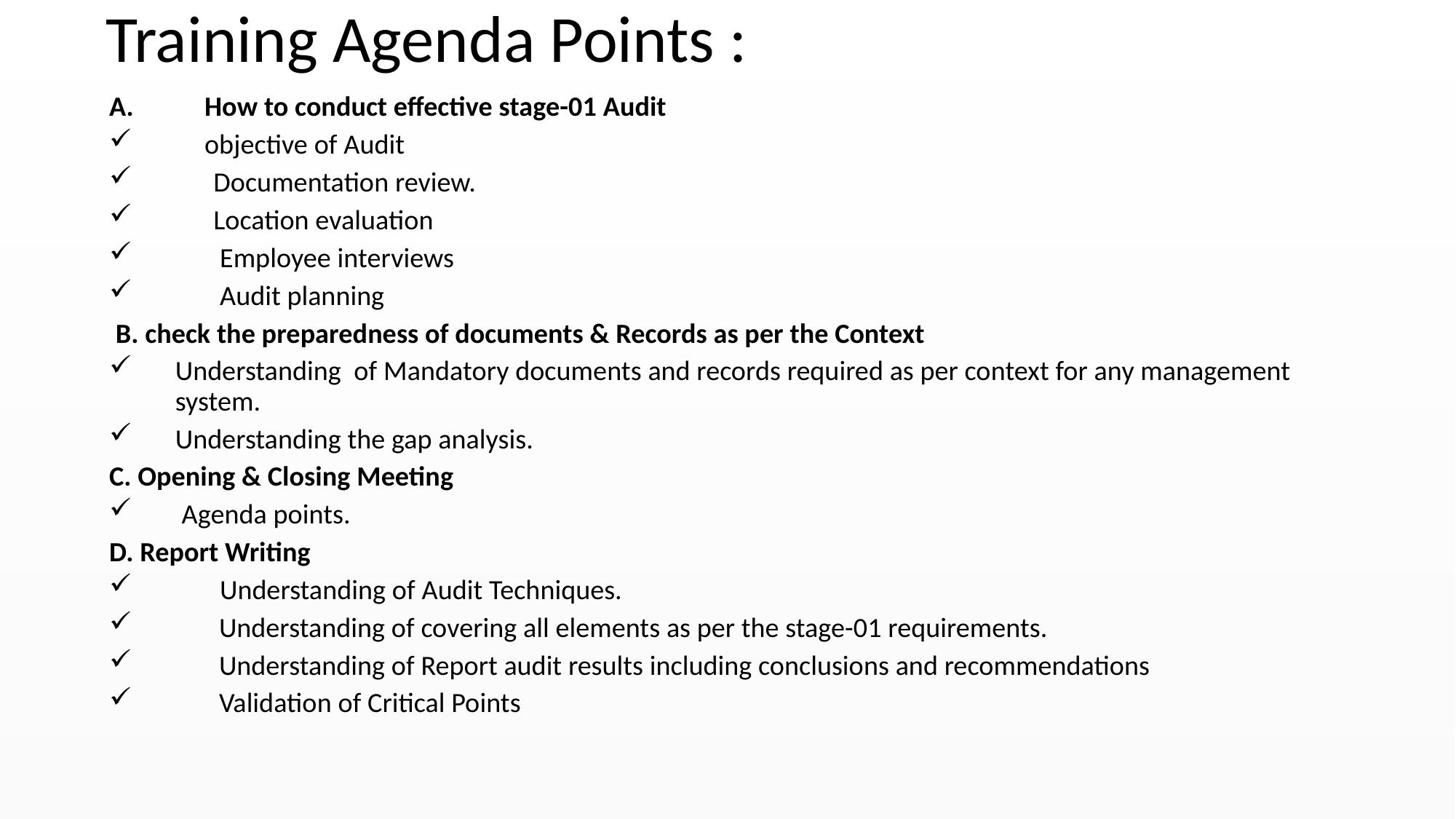

# Training Agenda Points :
How to conduct effective stage-01 Audit
objective of Audit
      Documentation review.
      Location evaluation
       Employee interviews
       Audit planning
 B. check the preparedness of documents & Records as per the Context
Understanding  of Mandatory documents and records required as per context for any management system.
Understanding the gap analysis.
C. Opening & Closing Meeting
 Agenda points.
D. Report Writing
       Understanding of Audit Techniques.
Understanding of covering all elements as per the stage-01 requirements.
Understanding of Report audit results including conclusions and recommendations
Validation of Critical Points